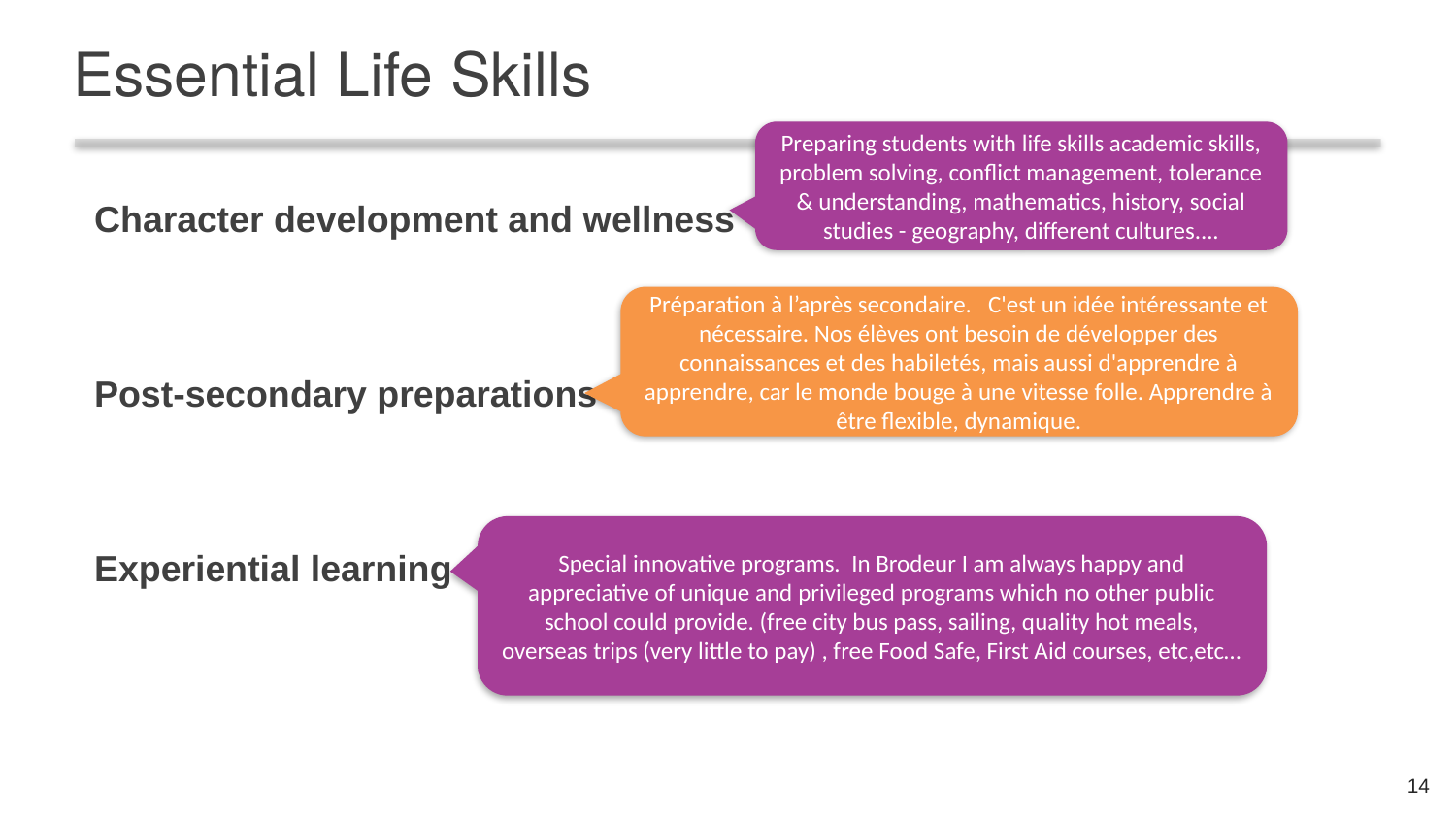

Essential Life Skills
Preparing students with life skills academic skills, problem solving, conflict management, tolerance & understanding, mathematics, history, social studies - geography, different cultures....

Character development and wellness

Post-secondary preparations

Experiential learning

Préparation à l’après secondaire.   C'est un idée intéressante et nécessaire. Nos élèves ont besoin de développer des connaissances et des habiletés, mais aussi d'apprendre à apprendre, car le monde bouge à une vitesse folle. Apprendre à être flexible, dynamique.
Special innovative programs.  In Brodeur I am always happy and appreciative of unique and privileged programs which no other public school could provide. (free city bus pass, sailing, quality hot meals, overseas trips (very little to pay) , free Food Safe, First Aid courses, etc,etc…